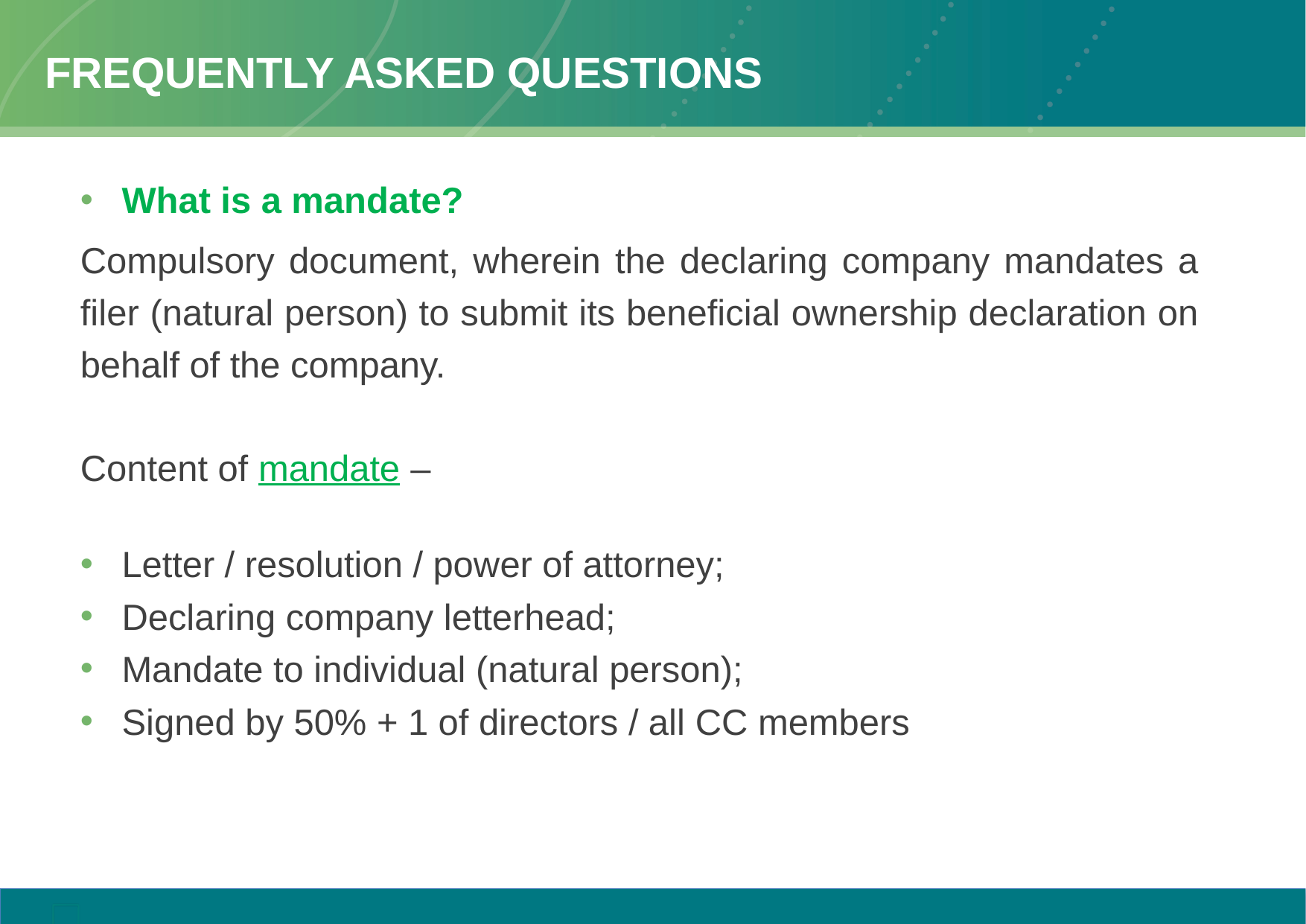

# FREQUENTLY ASKED QUESTIONS
What is a mandate?
Compulsory document, wherein the declaring company mandates a filer (natural person) to submit its beneficial ownership declaration on behalf of the company.

Content of mandate –

Letter / resolution / power of attorney;
Declaring company letterhead;
Mandate to individual (natural person);
Signed by 50% + 1 of directors / all CC members